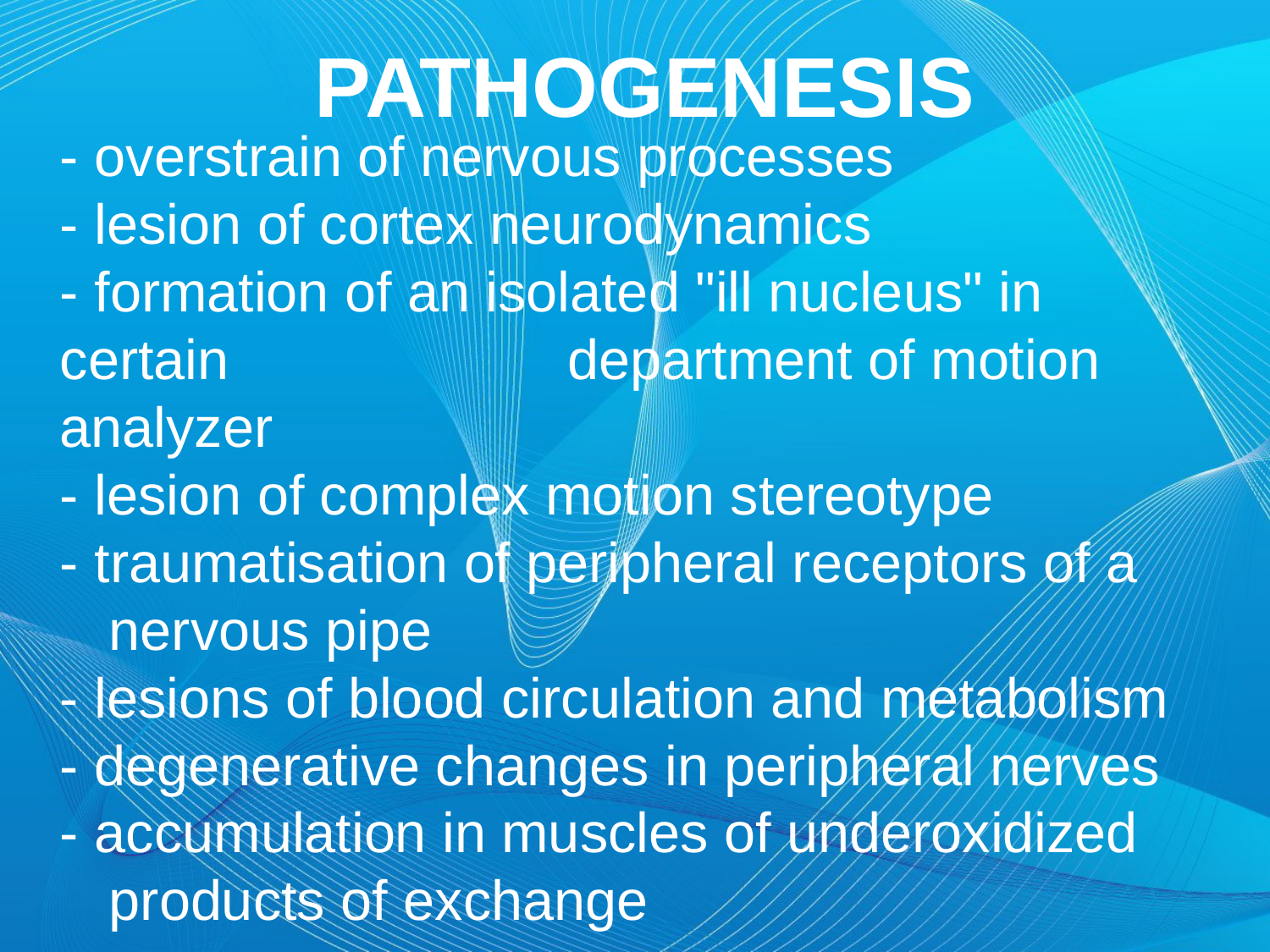

PATHOGENESIS
# - overstrain of nervous processes - lesion of cortex neurodynamics - formation of an isolated "ill nucleus" in certain 			department of motion analyzer - lesion of complex motion stereotype - traumatisation of peripheral receptors of a 			nervous pipe - lesions of blood circulation and metabolism - degenerative changes in peripheral nerves - accumulation in muscles of underoxidized 			products of exchange